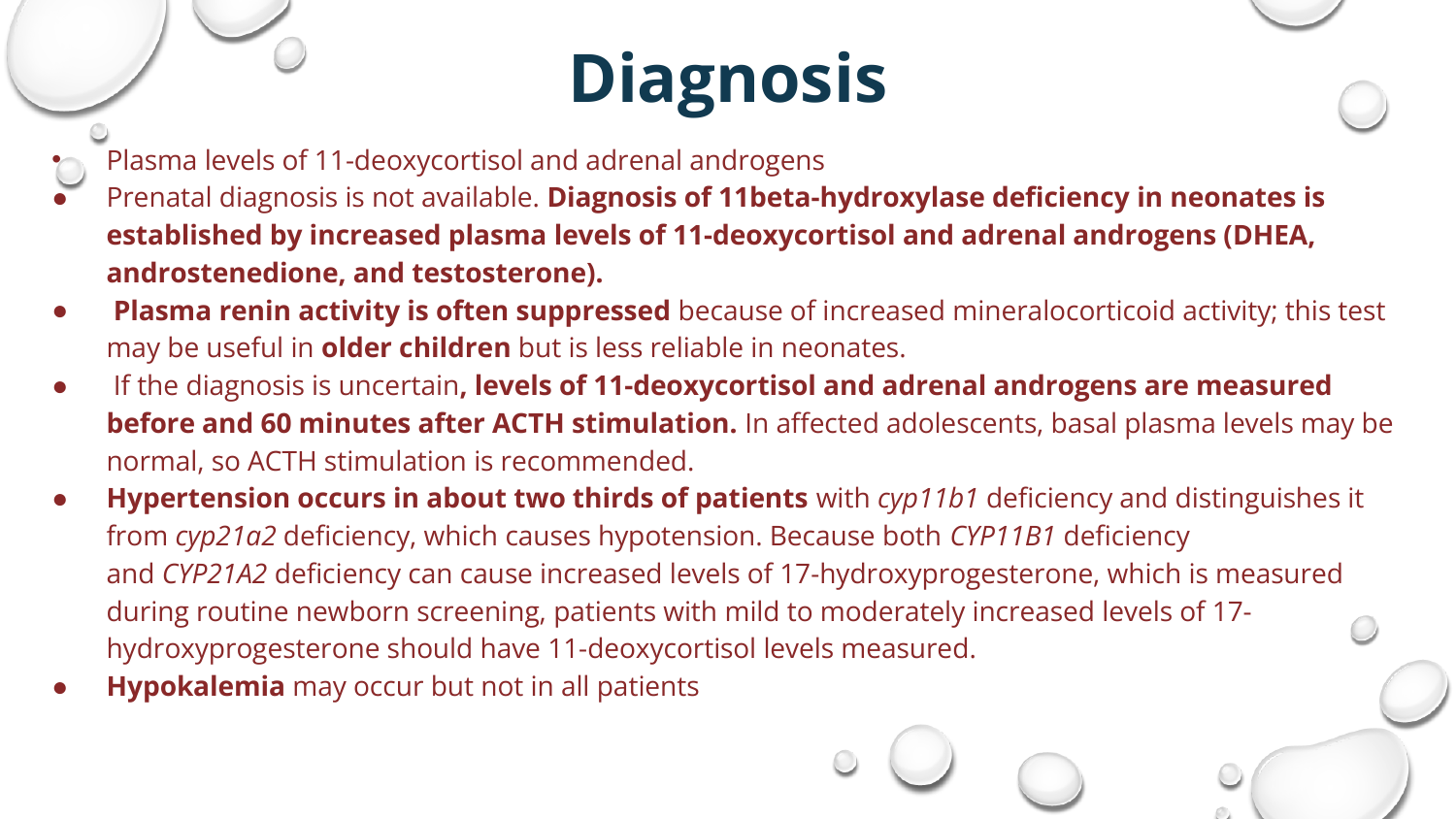

# Diagnosis
Plasma levels of 11-deoxycortisol and adrenal androgens
Prenatal diagnosis is not available. Diagnosis of 11beta-hydroxylase deficiency in neonates is established by increased plasma levels of 11-deoxycortisol and adrenal androgens (DHEA, androstenedione, and testosterone).
 Plasma renin activity is often suppressed because of increased mineralocorticoid activity; this test may be useful in older children but is less reliable in neonates.
 If the diagnosis is uncertain, levels of 11-deoxycortisol and adrenal androgens are measured before and 60 minutes after ACTH stimulation. In affected adolescents, basal plasma levels may be normal, so ACTH stimulation is recommended.
Hypertension occurs in about two thirds of patients with cyp11b1 deficiency and distinguishes it from cyp21a2 deficiency, which causes hypotension. Because both CYP11B1 deficiency and CYP21A2 deficiency can cause increased levels of 17-hydroxyprogesterone, which is measured during routine newborn screening, patients with mild to moderately increased levels of 17-hydroxyprogesterone should have 11-deoxycortisol levels measured.
Hypokalemia may occur but not in all patients